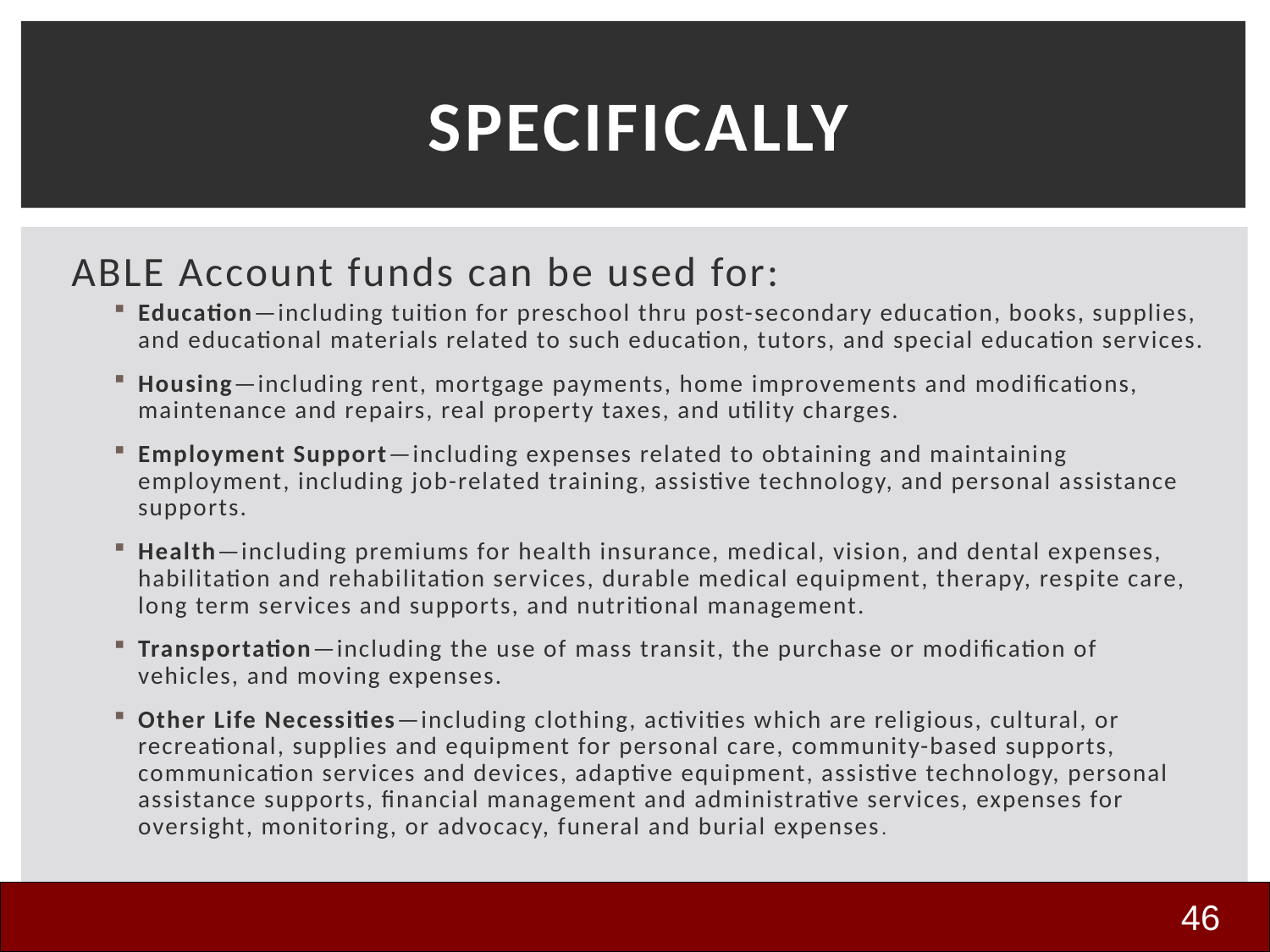

# Specifically
ABLE Account funds can be used for:
Education—including tuition for preschool thru post-secondary education, books, supplies, and educational materials related to such education, tutors, and special education services.
Housing—including rent, mortgage payments, home improvements and modifications, maintenance and repairs, real property taxes, and utility charges.
Employment Support—including expenses related to obtaining and maintaining employment, including job-related training, assistive technology, and personal assistance supports.
Health—including premiums for health insurance, medical, vision, and dental expenses, habilitation and rehabilitation services, durable medical equipment, therapy, respite care, long term services and supports, and nutritional management.
Transportation—including the use of mass transit, the purchase or modification of vehicles, and moving expenses.
Other Life Necessities—including clothing, activities which are religious, cultural, or recreational, supplies and equipment for personal care, community-based supports, communication services and devices, adaptive equipment, assistive technology, personal assistance supports, financial management and administrative services, expenses for oversight, monitoring, or advocacy, funeral and burial expenses.

46